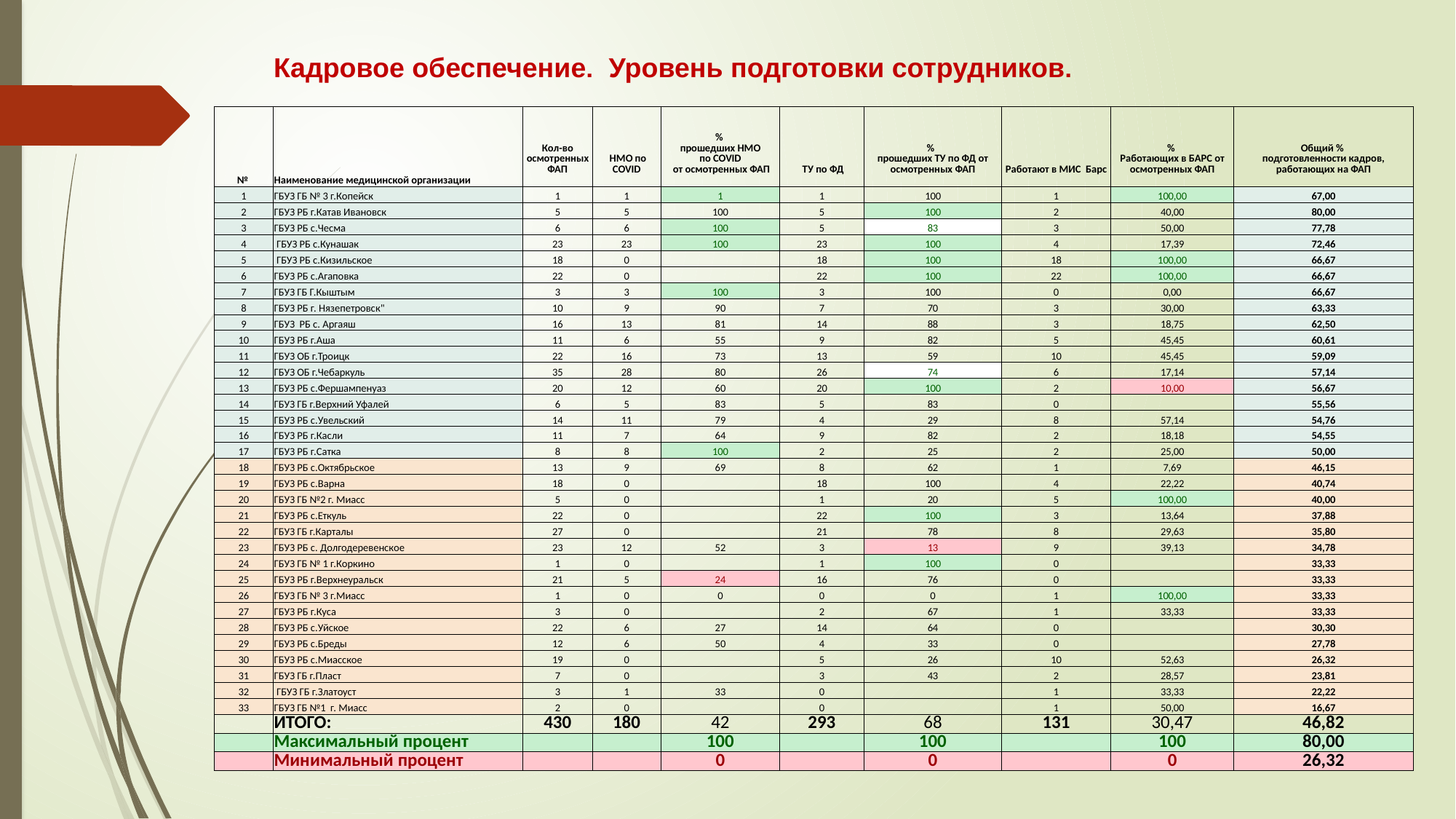

# Кадровое обеспечение.  Уровень подготовки сотрудников.
| № | Наименование медицинской организации | Кол-во осмотренных ФАП | НМО по СОVID | % прошедших НМО по COVID от осмотренных ФАП | ТУ по ФД | % прошедших ТУ по ФД от осмотренных ФАП | Работают в МИС Барс | % Работающих в БАРС от осмотренных ФАП | Общий % подготовленности кадров, работающих на ФАП |
| --- | --- | --- | --- | --- | --- | --- | --- | --- | --- |
| 1 | ГБУЗ ГБ № 3 г.Копейск | 1 | 1 | 1 | 1 | 100 | 1 | 100,00 | 67,00 |
| 2 | ГБУЗ РБ г.Катав Ивановск | 5 | 5 | 100 | 5 | 100 | 2 | 40,00 | 80,00 |
| 3 | ГБУЗ РБ с.Чесма | 6 | 6 | 100 | 5 | 83 | 3 | 50,00 | 77,78 |
| 4 | ГБУЗ РБ с.Кунашак | 23 | 23 | 100 | 23 | 100 | 4 | 17,39 | 72,46 |
| 5 | ГБУЗ РБ с.Кизильское | 18 | 0 |  | 18 | 100 | 18 | 100,00 | 66,67 |
| 6 | ГБУЗ РБ с.Агаповка | 22 | 0 |  | 22 | 100 | 22 | 100,00 | 66,67 |
| 7 | ГБУЗ ГБ Г.Кыштым | 3 | 3 | 100 | 3 | 100 | 0 | 0,00 | 66,67 |
| 8 | ГБУЗ РБ г. Нязепетровск" | 10 | 9 | 90 | 7 | 70 | 3 | 30,00 | 63,33 |
| 9 | ГБУЗ РБ с. Аргаяш | 16 | 13 | 81 | 14 | 88 | 3 | 18,75 | 62,50 |
| 10 | ГБУЗ РБ г.Аша | 11 | 6 | 55 | 9 | 82 | 5 | 45,45 | 60,61 |
| 11 | ГБУЗ ОБ г.Троицк | 22 | 16 | 73 | 13 | 59 | 10 | 45,45 | 59,09 |
| 12 | ГБУЗ ОБ г.Чебаркуль | 35 | 28 | 80 | 26 | 74 | 6 | 17,14 | 57,14 |
| 13 | ГБУЗ РБ с.Фершампенуаз | 20 | 12 | 60 | 20 | 100 | 2 | 10,00 | 56,67 |
| 14 | ГБУЗ ГБ г.Верхний Уфалей | 6 | 5 | 83 | 5 | 83 | 0 |  | 55,56 |
| 15 | ГБУЗ РБ с.Увельский | 14 | 11 | 79 | 4 | 29 | 8 | 57,14 | 54,76 |
| 16 | ГБУЗ РБ г.Касли | 11 | 7 | 64 | 9 | 82 | 2 | 18,18 | 54,55 |
| 17 | ГБУЗ РБ г.Сатка | 8 | 8 | 100 | 2 | 25 | 2 | 25,00 | 50,00 |
| 18 | ГБУЗ РБ с.Октябрьское | 13 | 9 | 69 | 8 | 62 | 1 | 7,69 | 46,15 |
| 19 | ГБУЗ РБ с.Варна | 18 | 0 |  | 18 | 100 | 4 | 22,22 | 40,74 |
| 20 | ГБУЗ ГБ №2 г. Миасс | 5 | 0 |  | 1 | 20 | 5 | 100,00 | 40,00 |
| 21 | ГБУЗ РБ с.Еткуль | 22 | 0 |  | 22 | 100 | 3 | 13,64 | 37,88 |
| 22 | ГБУЗ ГБ г.Карталы | 27 | 0 |  | 21 | 78 | 8 | 29,63 | 35,80 |
| 23 | ГБУЗ РБ с. Долгодеревенское | 23 | 12 | 52 | 3 | 13 | 9 | 39,13 | 34,78 |
| 24 | ГБУЗ ГБ № 1 г.Коркино | 1 | 0 |  | 1 | 100 | 0 |  | 33,33 |
| 25 | ГБУЗ РБ г.Верхнеуральск | 21 | 5 | 24 | 16 | 76 | 0 |  | 33,33 |
| 26 | ГБУЗ ГБ № 3 г.Миасс | 1 | 0 | 0 | 0 | 0 | 1 | 100,00 | 33,33 |
| 27 | ГБУЗ РБ г.Куса | 3 | 0 |  | 2 | 67 | 1 | 33,33 | 33,33 |
| 28 | ГБУЗ РБ с.Уйское | 22 | 6 | 27 | 14 | 64 | 0 |  | 30,30 |
| 29 | ГБУЗ РБ с.Бреды | 12 | 6 | 50 | 4 | 33 | 0 |  | 27,78 |
| 30 | ГБУЗ РБ с.Миасское | 19 | 0 |  | 5 | 26 | 10 | 52,63 | 26,32 |
| 31 | ГБУЗ ГБ г.Пласт | 7 | 0 |  | 3 | 43 | 2 | 28,57 | 23,81 |
| 32 | ГБУЗ ГБ г.Златоуст | 3 | 1 | 33 | 0 |  | 1 | 33,33 | 22,22 |
| 33 | ГБУЗ ГБ №1 г. Миасс | 2 | 0 |  | 0 |  | 1 | 50,00 | 16,67 |
|  | ИТОГО: | 430 | 180 | 42 | 293 | 68 | 131 | 30,47 | 46,82 |
|  | Максимальный процент |  |  | 100 |  | 100 |  | 100 | 80,00 |
|  | Минимальный процент |  |  | 0 |  | 0 |  | 0 | 26,32 |